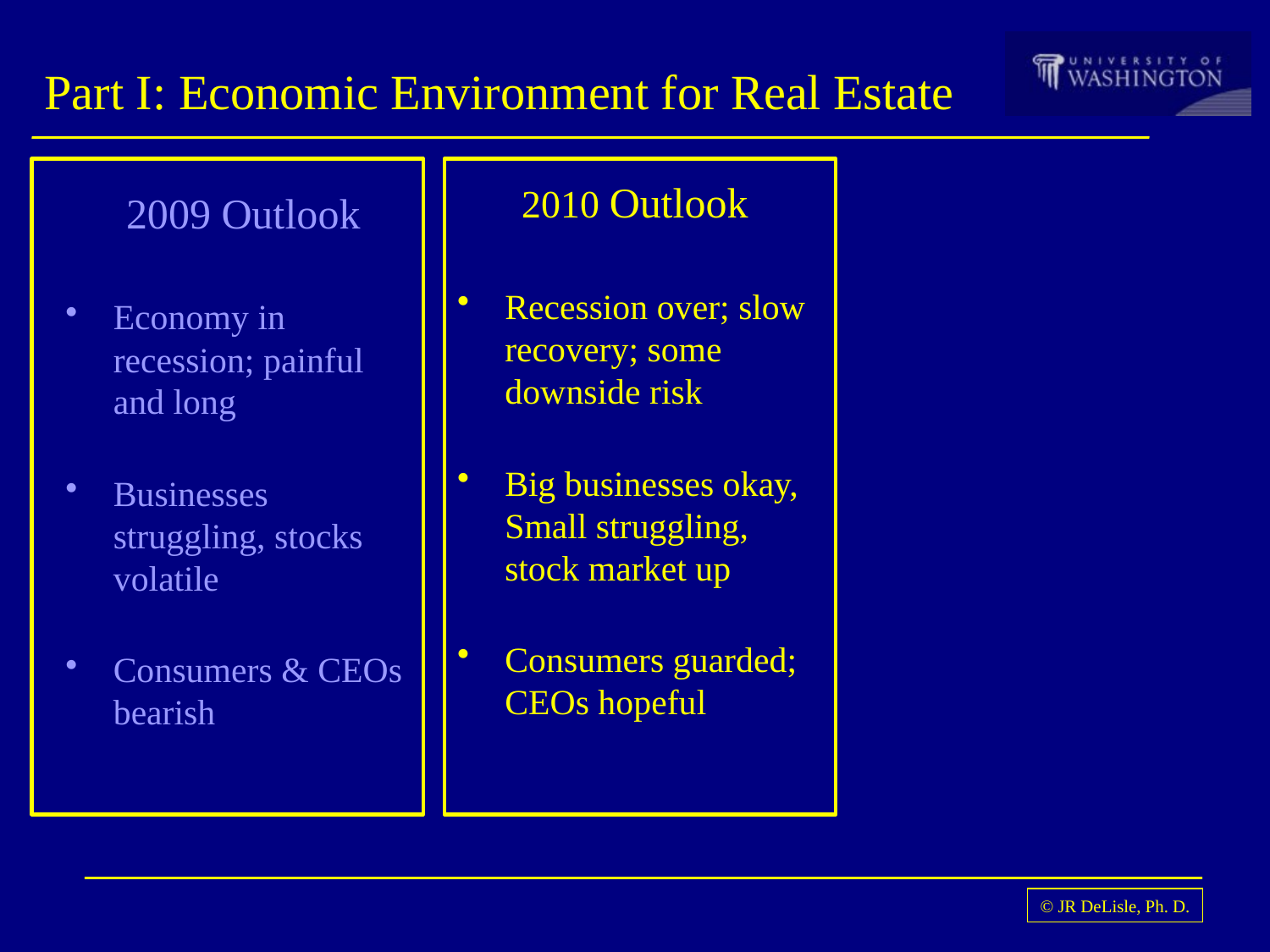

# Part I: Economic Environment for Real Estate

2010 Outlook
Recession over; slow recovery; some downside risk
Big businesses okay, Small struggling, stock market up
Consumers guarded; CEOs hopeful
2009 Outlook
Economy in recession; painful and long
Businesses struggling, stocks volatile
Consumers & CEOs bearish